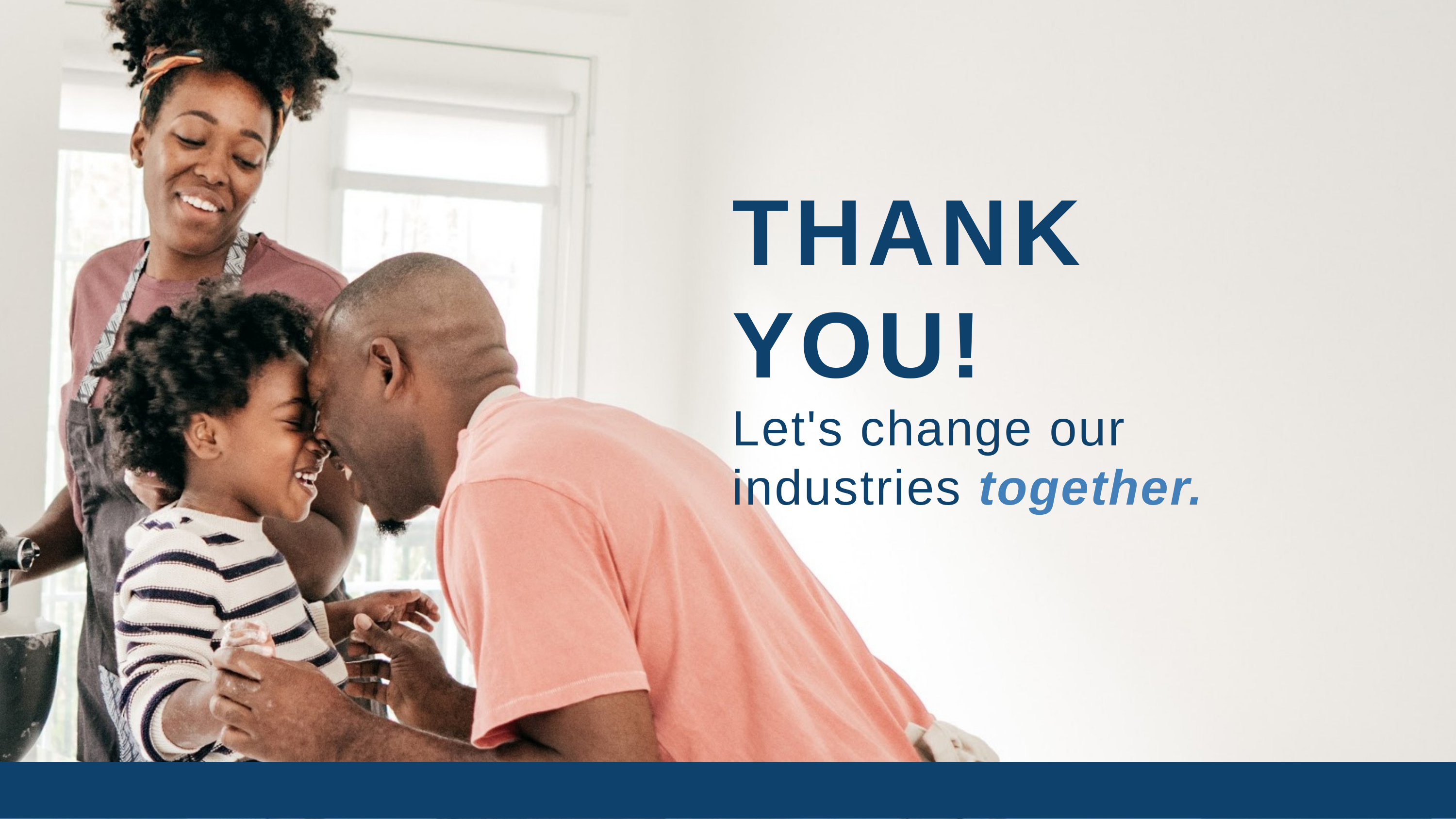

THANK YOU!
Let's change our industries together.